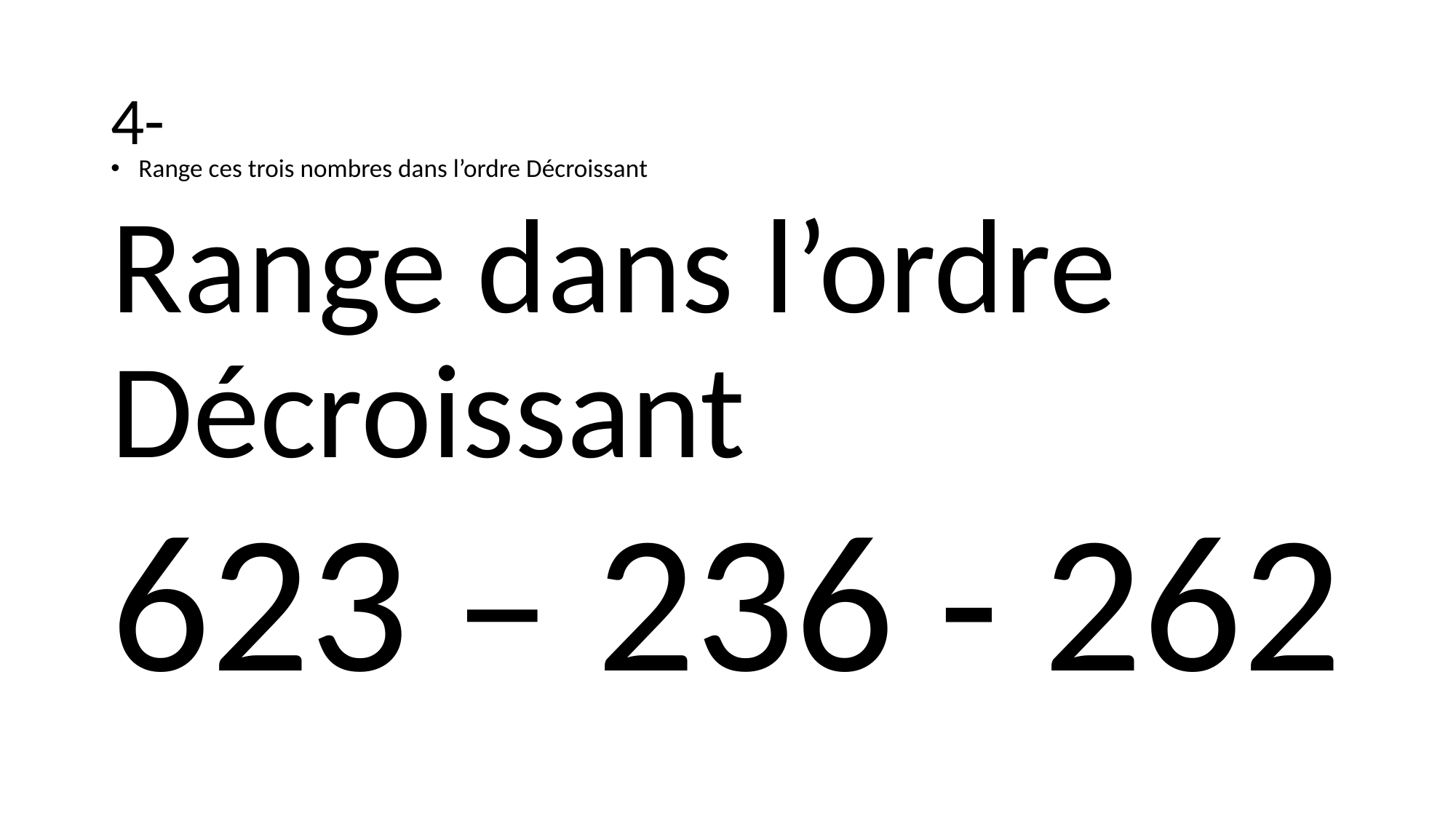

# 4-
Range ces trois nombres dans l’ordre Décroissant
Range dans l’ordre Décroissant
623 – 236 - 262